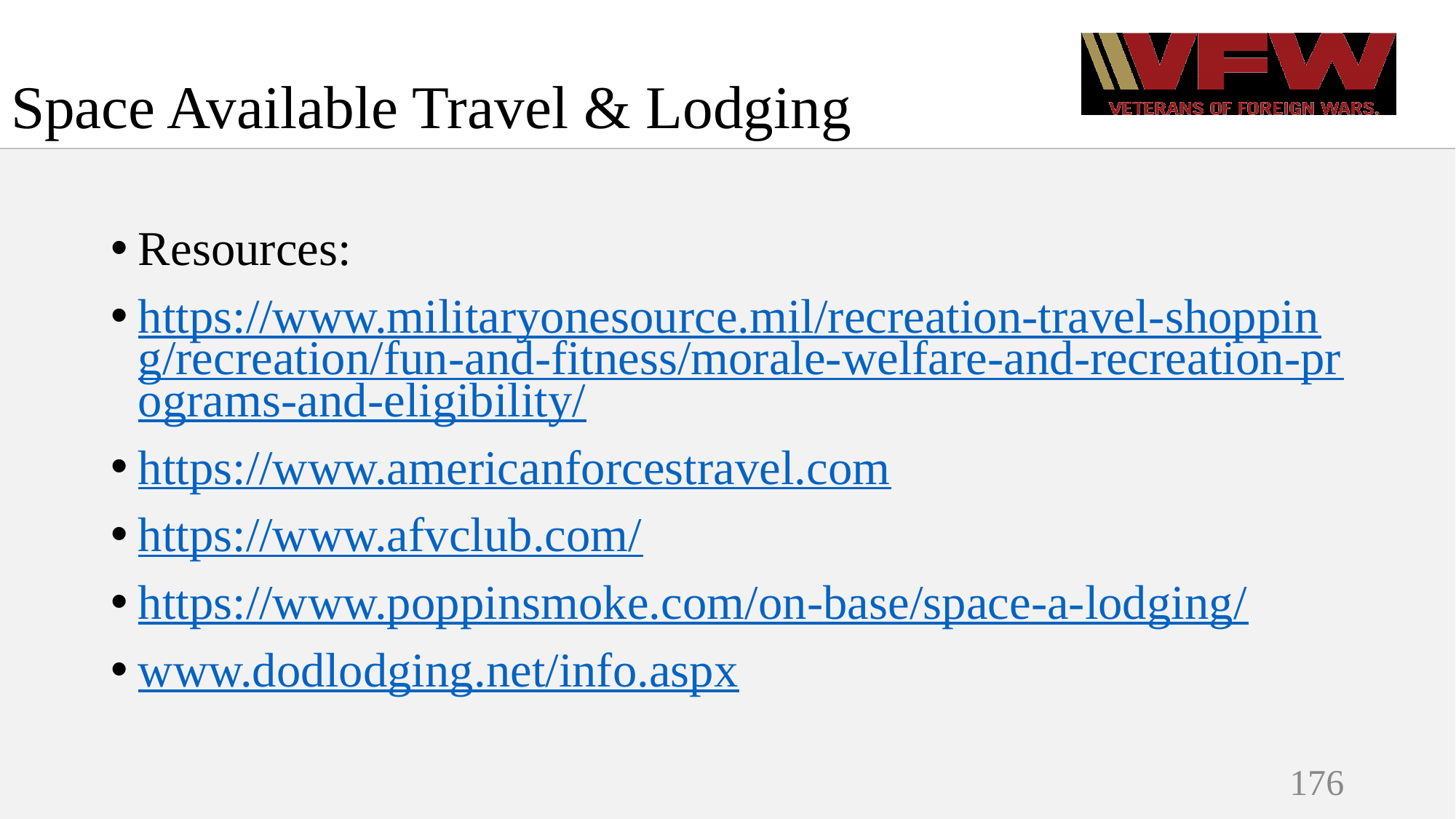

# Space Available Travel & Lodging
Resources:
https://www.militaryonesource.mil/recreation-travel-shopping/recreation/fun-and-fitness/morale-welfare-and-recreation-programs-and-eligibility/
https://www.americanforcestravel.com
https://www.afvclub.com/
https://www.poppinsmoke.com/on-base/space-a-lodging/
www.dodlodging.net/info.aspx

176